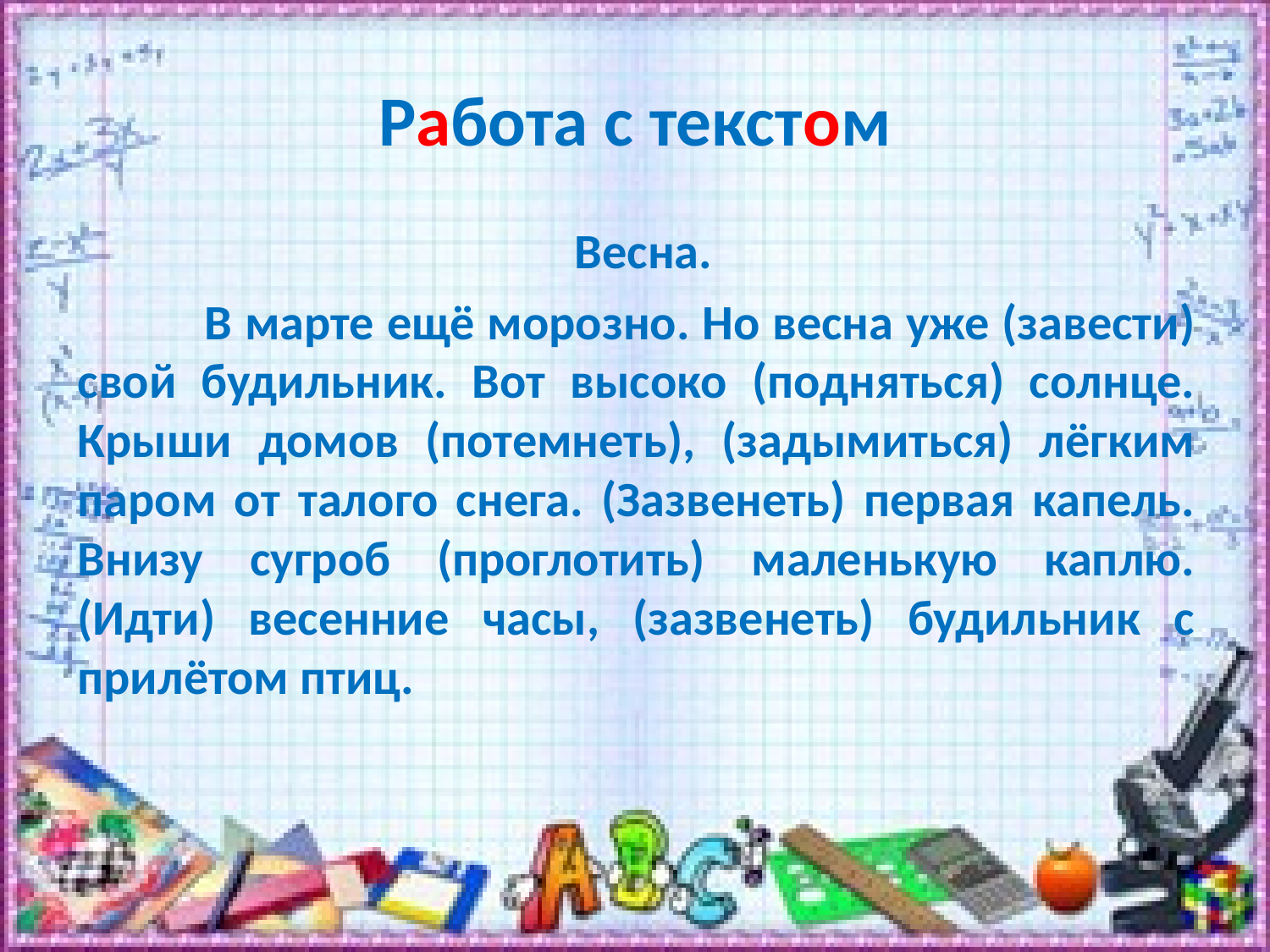

# Работа с текстом
 Весна.
          В марте ещё морозно. Но весна уже (завести) свой будильник. Вот высоко (подняться) солнце. Крыши домов (потемнеть), (задымиться) лёгким паром от талого снега. (Зазвенеть) первая капель. Внизу сугроб (проглотить) маленькую каплю. (Идти) весенние часы, (зазвенеть) будильник с прилётом птиц.